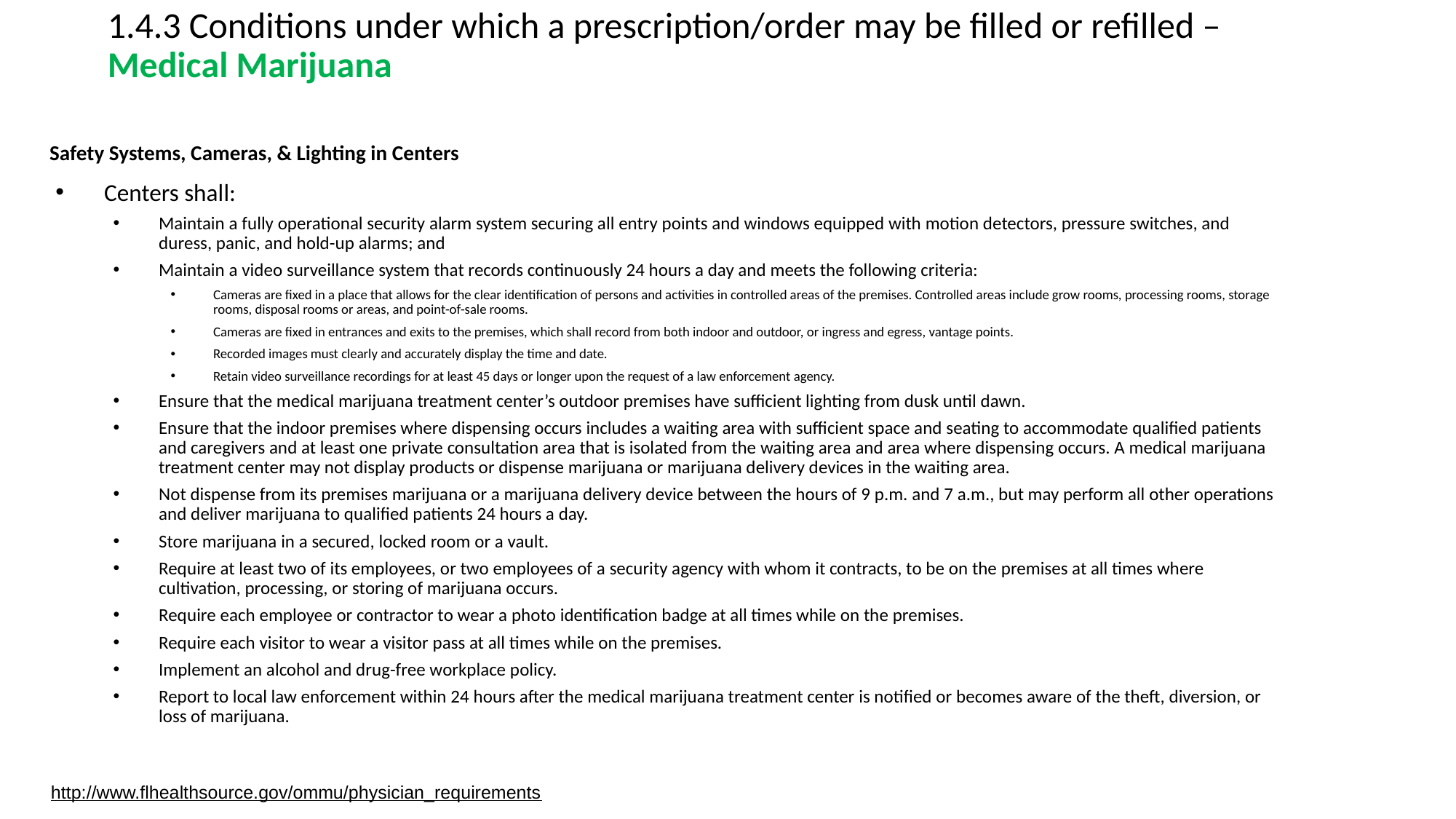

# 1.4.3 Conditions under which a prescription/order may be filled or refilled – Medical Marijuana
Safety Systems, Cameras, & Lighting in Centers
Centers shall:
Maintain a fully operational security alarm system securing all entry points and windows equipped with motion detectors, pressure switches, and duress, panic, and hold-up alarms; and
Maintain a video surveillance system that records continuously 24 hours a day and meets the following criteria:
Cameras are fixed in a place that allows for the clear identification of persons and activities in controlled areas of the premises. Controlled areas include grow rooms, processing rooms, storage rooms, disposal rooms or areas, and point-of-sale rooms.
Cameras are fixed in entrances and exits to the premises, which shall record from both indoor and outdoor, or ingress and egress, vantage points.
Recorded images must clearly and accurately display the time and date.
Retain video surveillance recordings for at least 45 days or longer upon the request of a law enforcement agency.
Ensure that the medical marijuana treatment center’s outdoor premises have sufficient lighting from dusk until dawn.
Ensure that the indoor premises where dispensing occurs includes a waiting area with sufficient space and seating to accommodate qualified patients and caregivers and at least one private consultation area that is isolated from the waiting area and area where dispensing occurs. A medical marijuana treatment center may not display products or dispense marijuana or marijuana delivery devices in the waiting area.
Not dispense from its premises marijuana or a marijuana delivery device between the hours of 9 p.m. and 7 a.m., but may perform all other operations and deliver marijuana to qualified patients 24 hours a day.
Store marijuana in a secured, locked room or a vault.
Require at least two of its employees, or two employees of a security agency with whom it contracts, to be on the premises at all times where cultivation, processing, or storing of marijuana occurs.
Require each employee or contractor to wear a photo identification badge at all times while on the premises.
Require each visitor to wear a visitor pass at all times while on the premises.
Implement an alcohol and drug-free workplace policy.
Report to local law enforcement within 24 hours after the medical marijuana treatment center is notified or becomes aware of the theft, diversion, or loss of marijuana.

http://www.flhealthsource.gov/ommu/physician_requirements